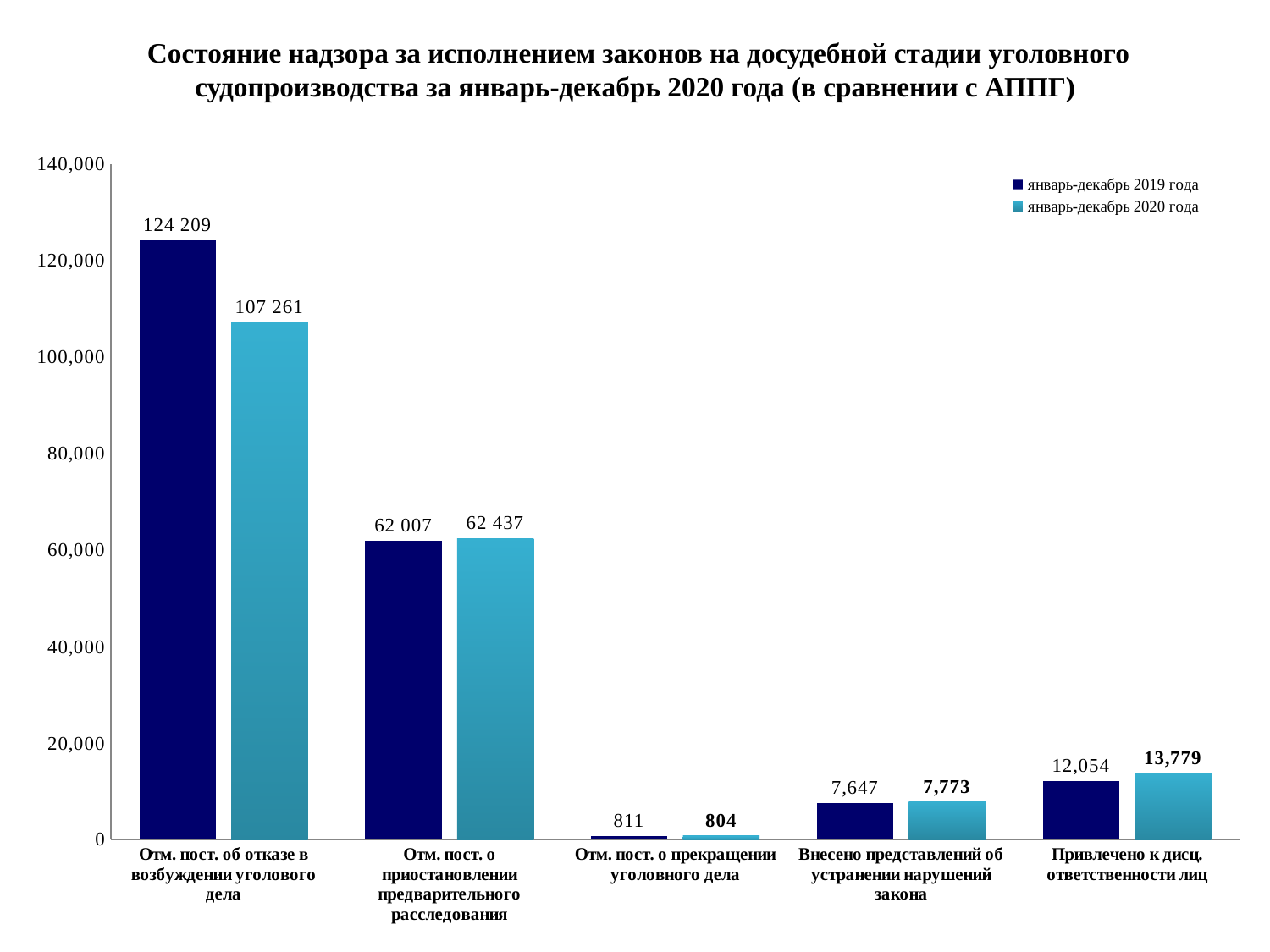

Состояние надзора за исполнением законов на досудебной стадии уголовного судопроизводства за январь-декабрь 2020 года (в сравнении с АППГ)

### Chart

| Category | январь-декабрь 2019 года | январь-декабрь 2020 года |
|---|---|---|
| Отм. пост. об отказе в возбуждении уголового дела | 124209.0 | 107261.0 |
| Отм. пост. о приостановлении предварительного расследования | 62007.0 | 62437.0 |
| Отм. пост. о прекращении уголовного дела | 811.0 | 804.0 |
| Внесено представлений об устранении нарушений закона | 7647.0 | 7773.0 |
| Привлечено к дисц. ответственности лиц | 12054.0 | 13779.0 |